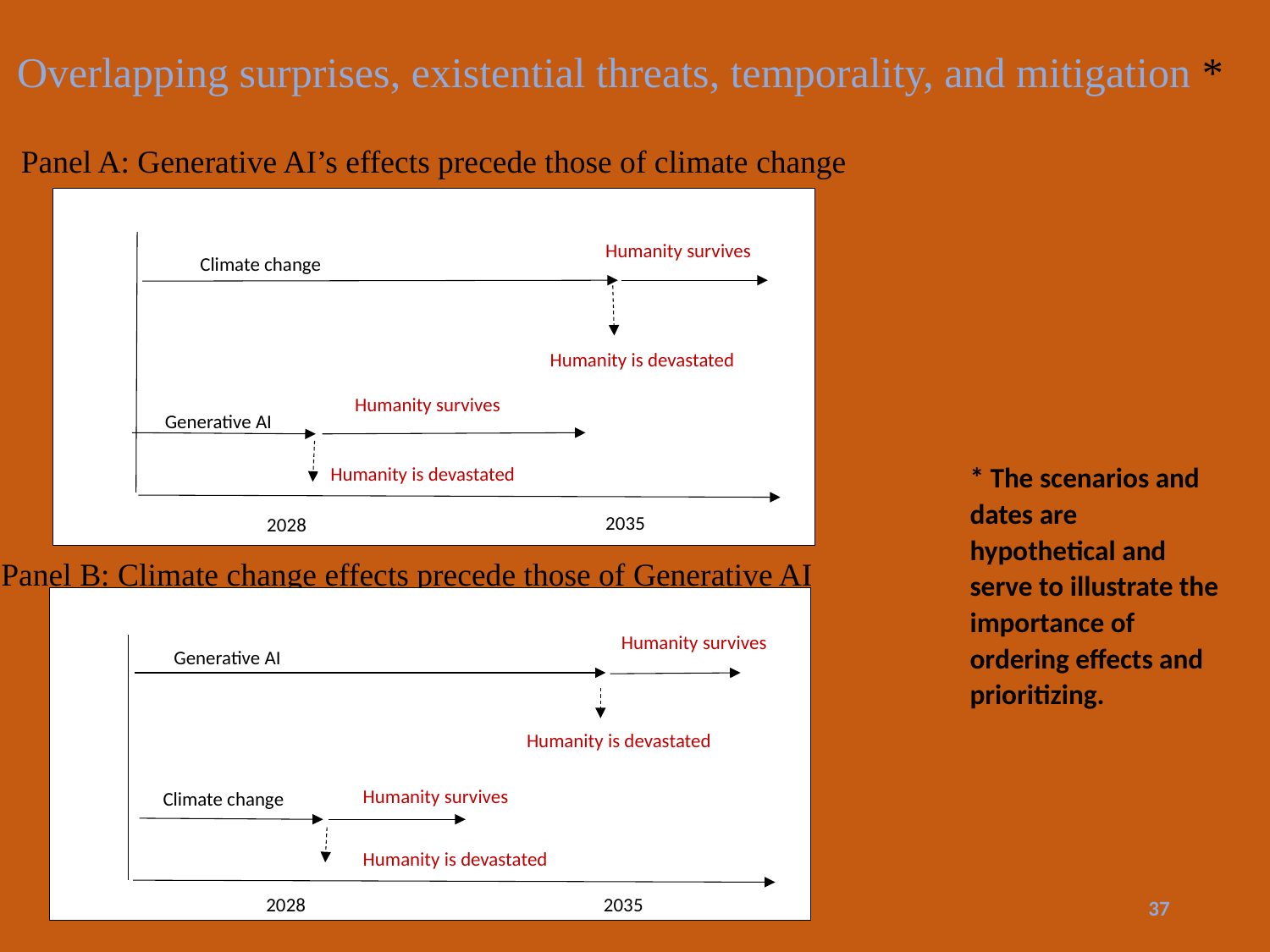

Overlapping surprises, existential threats, temporality, and mitigation *
Panel A: Generative AI’s effects precede those of climate change

Humanity survives
Climate change
Humanity is devastated
Humanity survives
Generative AI
Humanity is devastated
2035
2028
* The scenarios and dates are hypothetical and serve to illustrate the importance of ordering effects and prioritizing.

Panel B: Climate change effects precede those of Generative AI

Humanity survives
Generative AI
Humanity is devastated
Humanity survives
Climate change
Humanity is devastated
2035
2028
37